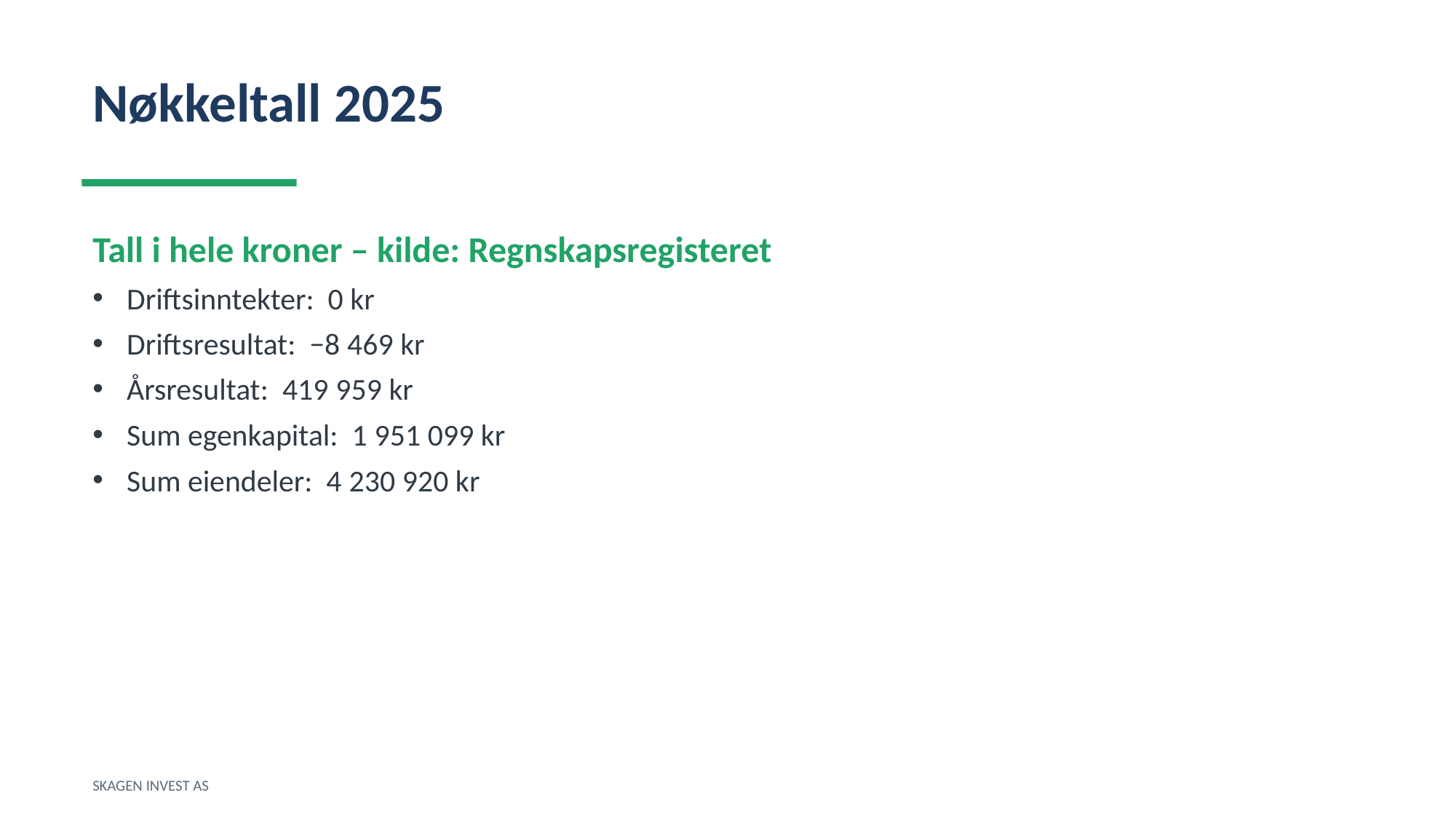

Nøkkeltall 2025

Tall i hele kroner – kilde: Regnskapsregisteret
Driftsinntekter:  0 kr
Driftsresultat:  −8 469 kr
Årsresultat:  419 959 kr
Sum egenkapital:  1 951 099 kr
Sum eiendeler:  4 230 920 kr
SKAGEN INVEST AS